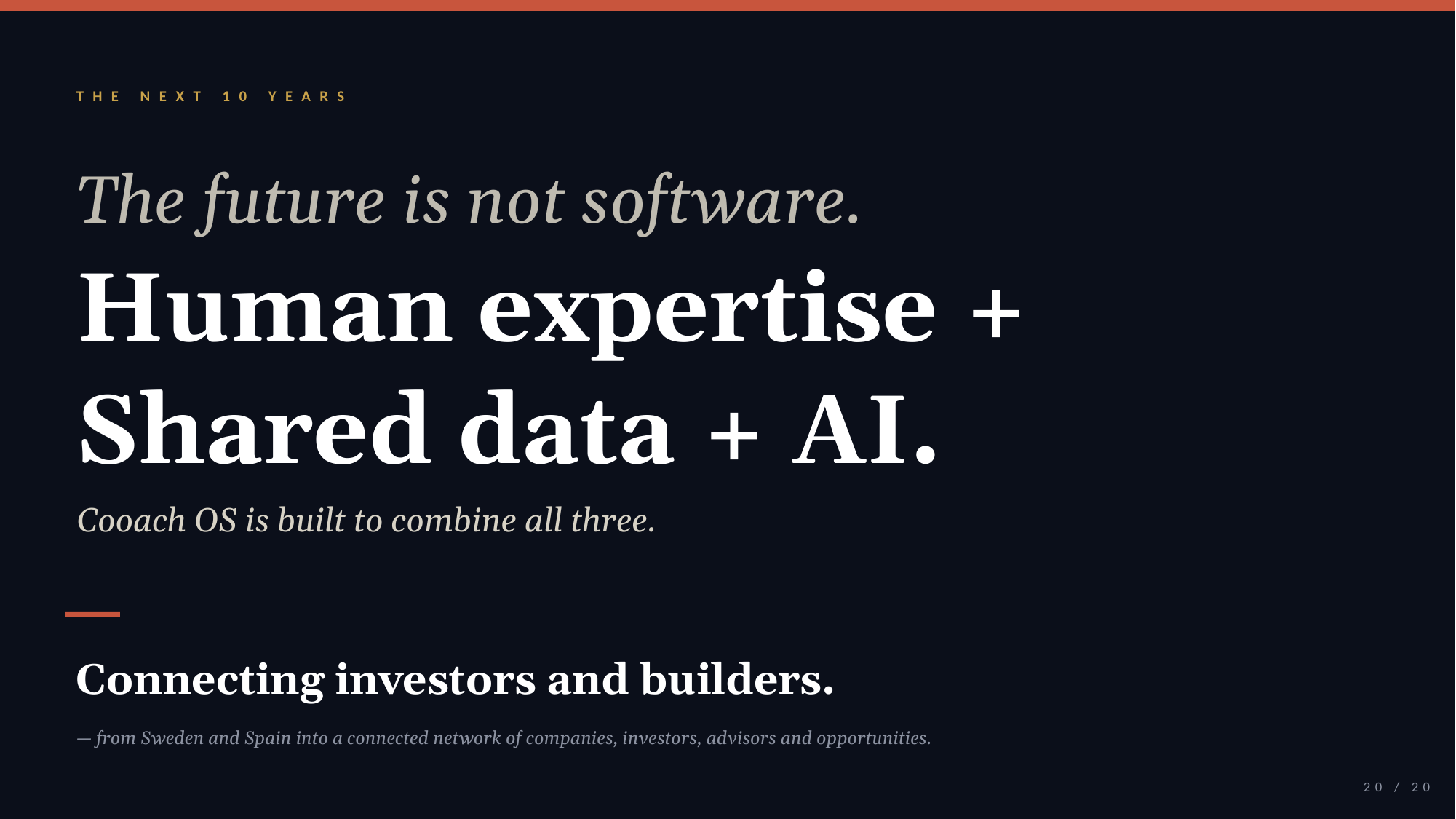

THE NEXT 10 YEARS
The future is not software.
Human expertise + Shared data + AI.
Cooach OS is built to combine all three.

Connecting investors and builders.
— from Sweden and Spain into a connected network of companies, investors, advisors and opportunities.
20 / 20